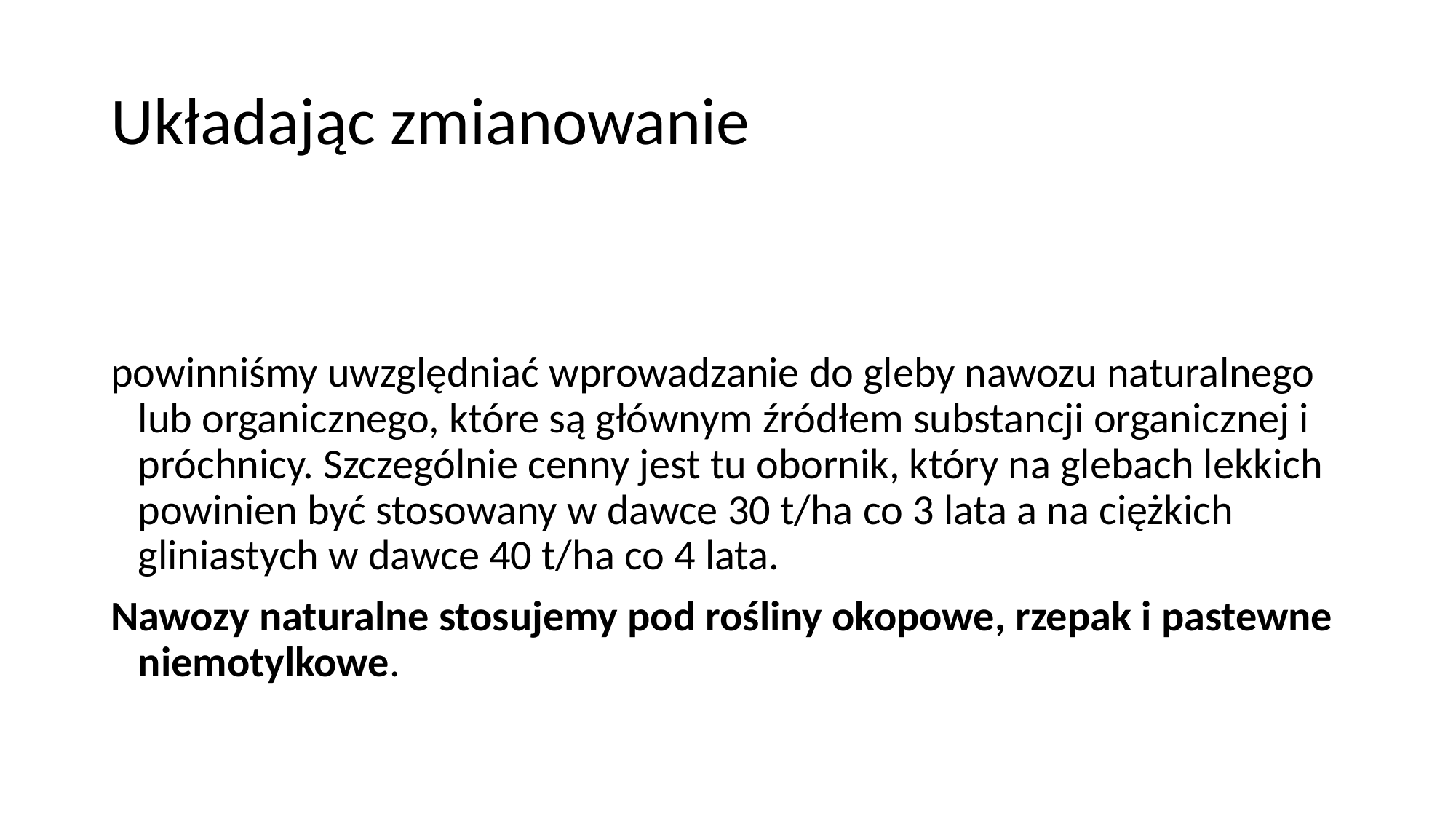

# Układając zmianowanie

powinniśmy uwzględniać wprowadzanie do gleby nawozu naturalnego lub organicznego, które są głównym źródłem substancji organicznej i próchnicy. Szczególnie cenny jest tu obornik, który na glebach lekkich powinien być stosowany w dawce 30 t/ha co 3 lata a na ciężkich gliniastych w dawce 40 t/ha co 4 lata.
Nawozy naturalne stosujemy pod rośliny okopowe, rzepak i pastewne niemotylkowe.